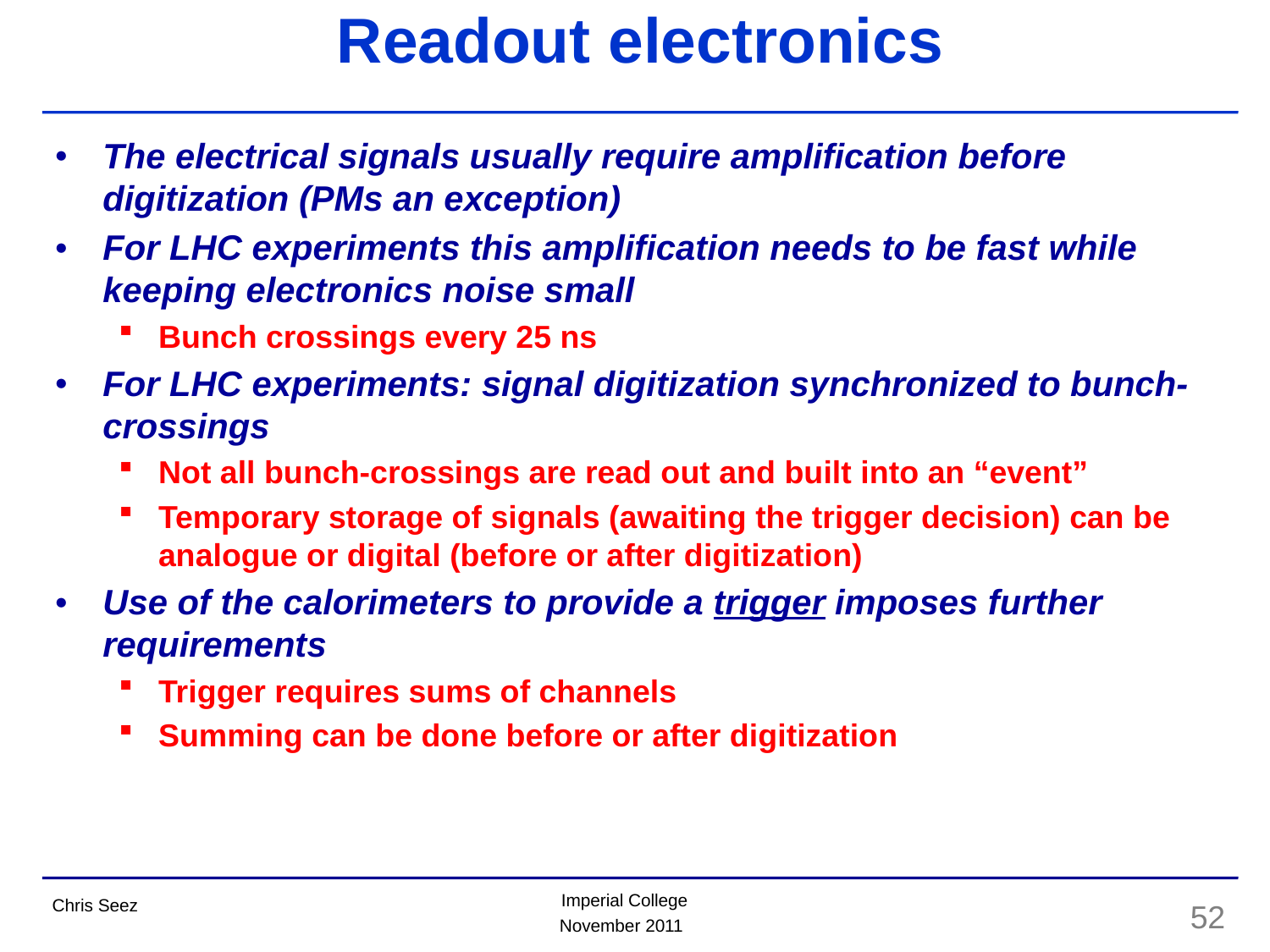

# Readout electronics
The electrical signals usually require amplification before digitization (PMs an exception)
For LHC experiments this amplification needs to be fast while keeping electronics noise small
Bunch crossings every 25 ns
For LHC experiments: signal digitization synchronized to bunch-crossings
Not all bunch-crossings are read out and built into an “event”
Temporary storage of signals (awaiting the trigger decision) can be analogue or digital (before or after digitization)
Use of the calorimeters to provide a trigger imposes further requirements
Trigger requires sums of channels
Summing can be done before or after digitization

Imperial College
52
November 2011